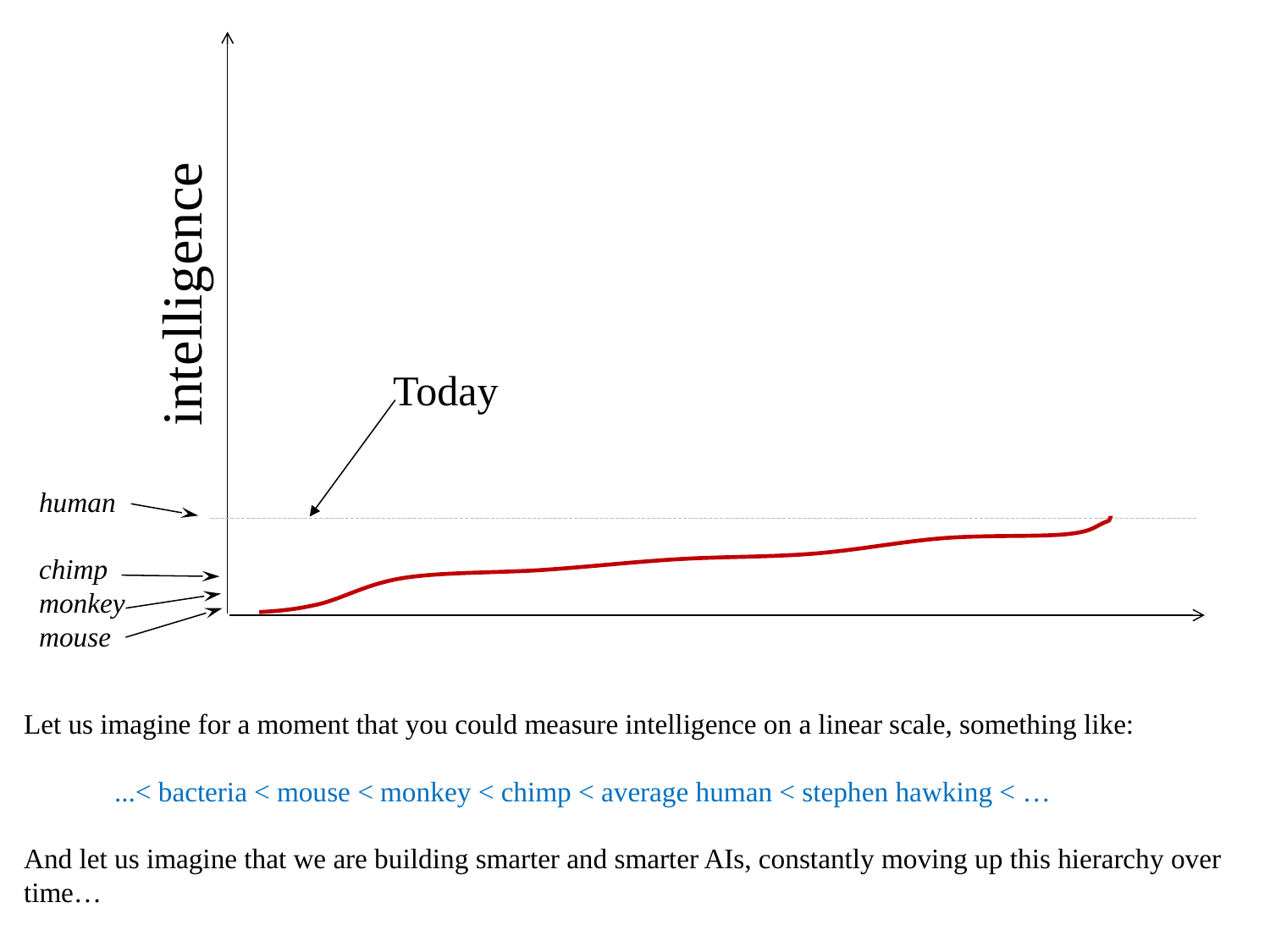

intelligence
Today
human

chimp
monkey
mouse
Let us imagine for a moment that you could measure intelligence on a linear scale, something like:

             ...< bacteria < mouse < monkey < chimp < average human < stephen hawking < …

And let us imagine that we are building smarter and smarter AIs, constantly moving up this hierarchy over time…